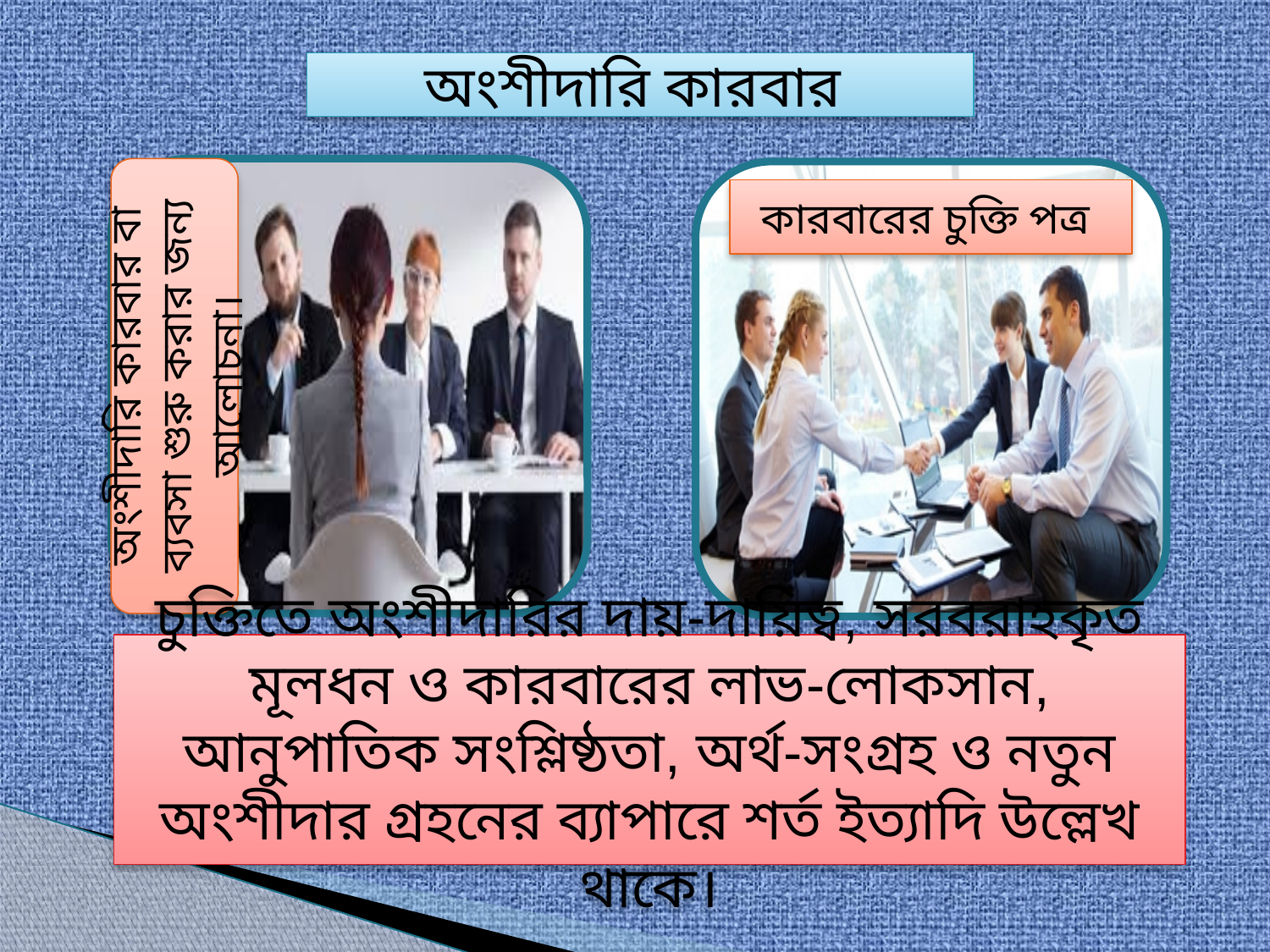

অংশীদারি কারবার

অংশীদারি কারবার বা ব্যবসা শুরু করার জন্য আলোচনা।

কারবারের চুক্তি পত্র
চুক্তিতে অংশীদারির দায়-দায়িত্ব, সরবরাহকৃত মূলধন ও কারবারের লাভ-লোকসান, আনুপাতিক সংশ্লিষ্ঠতা, অর্থ-সংগ্রহ ও নতুন অংশীদার গ্রহনের ব্যাপারে শর্ত ইত্যাদি উল্লেখ থাকে।
দুই বা ততোধিক ব্যক্তি মুনাফা অর্জনের উদ্দেশ্যে সেচ্ছায় চুক্তিবদ্ধ হয়ে যে কারবার গঠন করে তাকে অংশীদারি কারবার বলে।